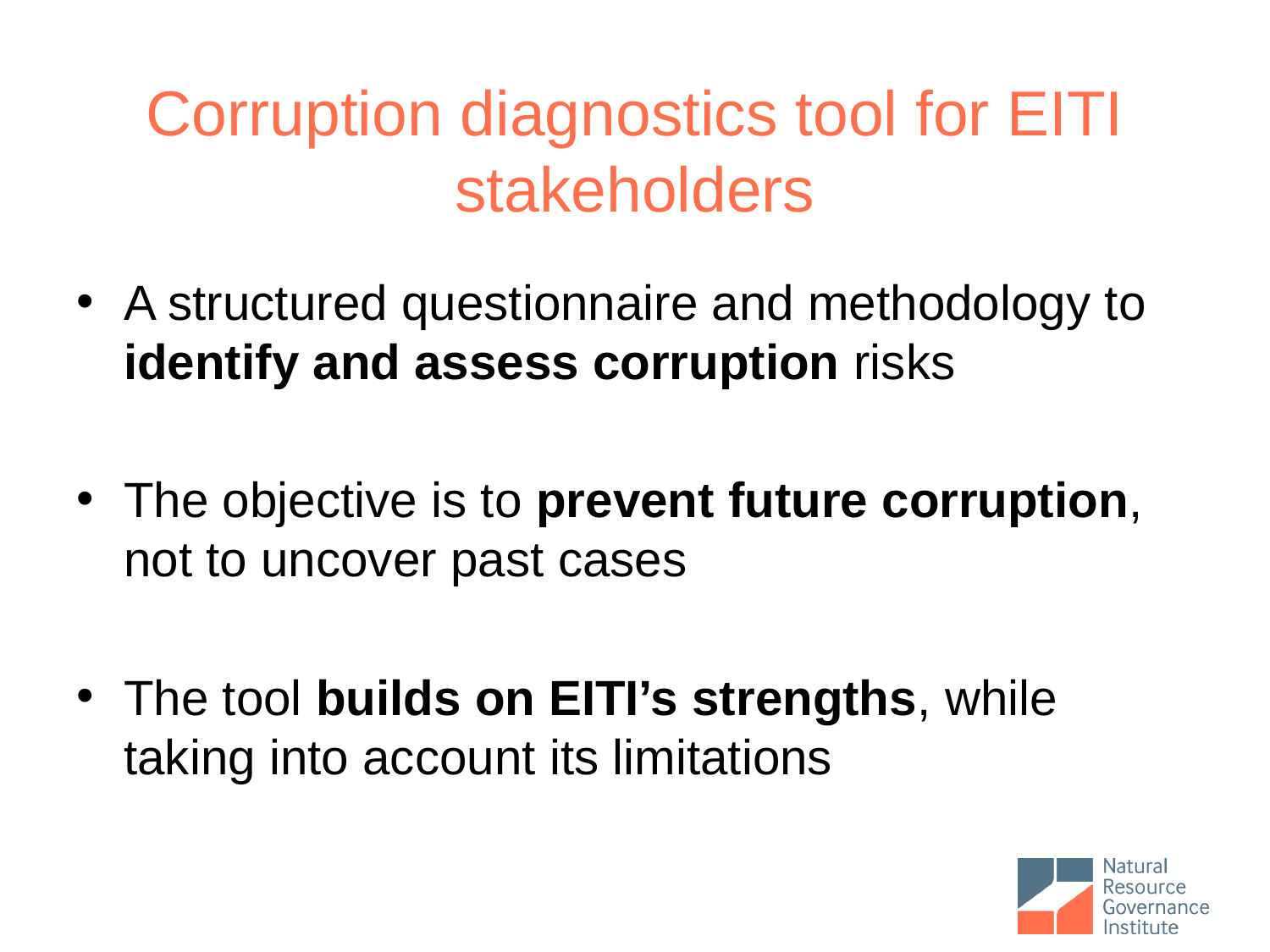

# Corruption diagnostics tool for EITI stakeholders
A structured questionnaire and methodology to identify and assess corruption risks

The objective is to prevent future corruption, not to uncover past cases

The tool builds on EITI’s strengths, while taking into account its limitations